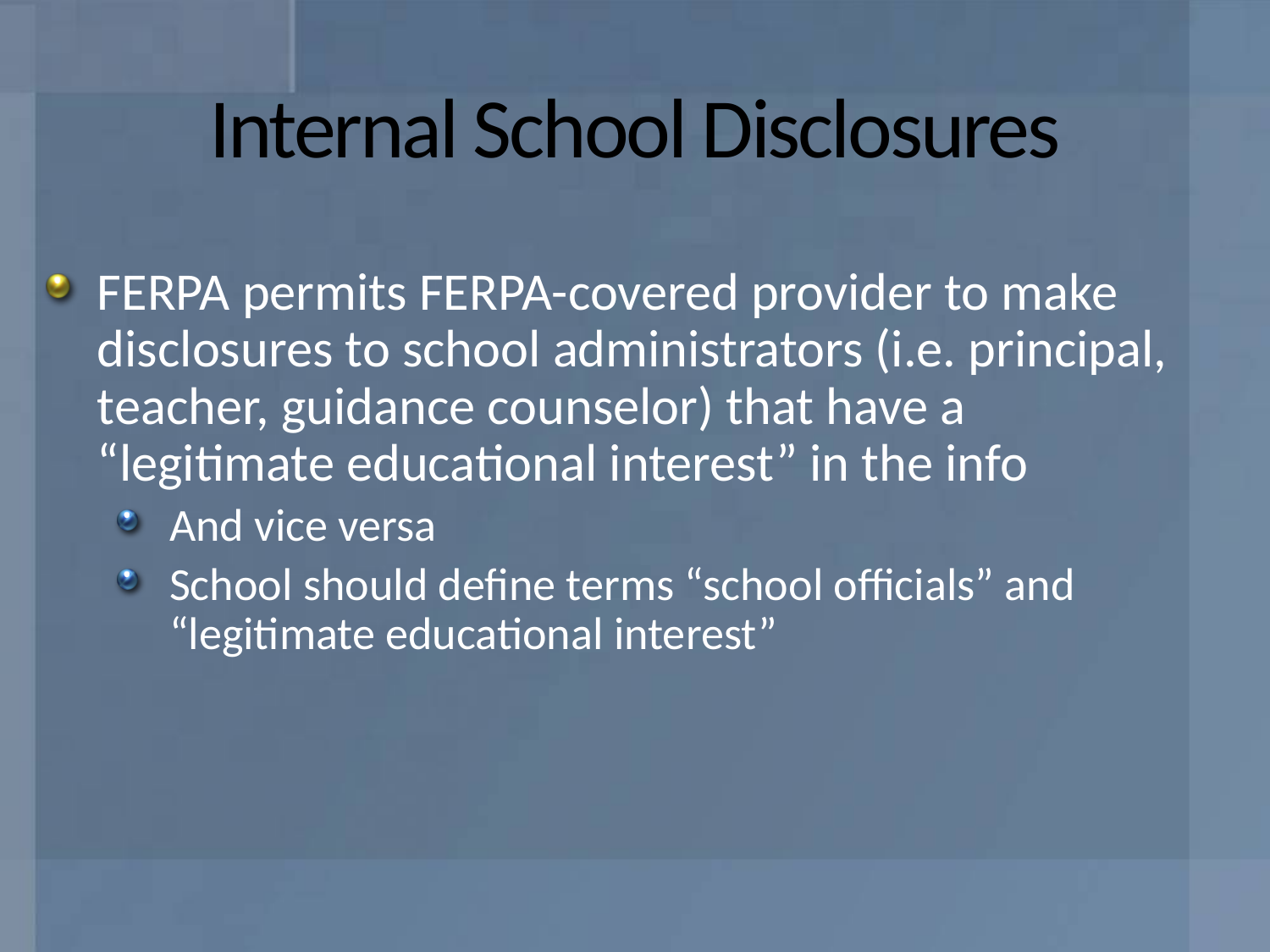

# Internal School Disclosures

FERPA permits FERPA-covered provider to make disclosures to school administrators (i.e. principal, teacher, guidance counselor) that have a “legitimate educational interest” in the info
And vice versa
School should define terms “school officials” and “legitimate educational interest”